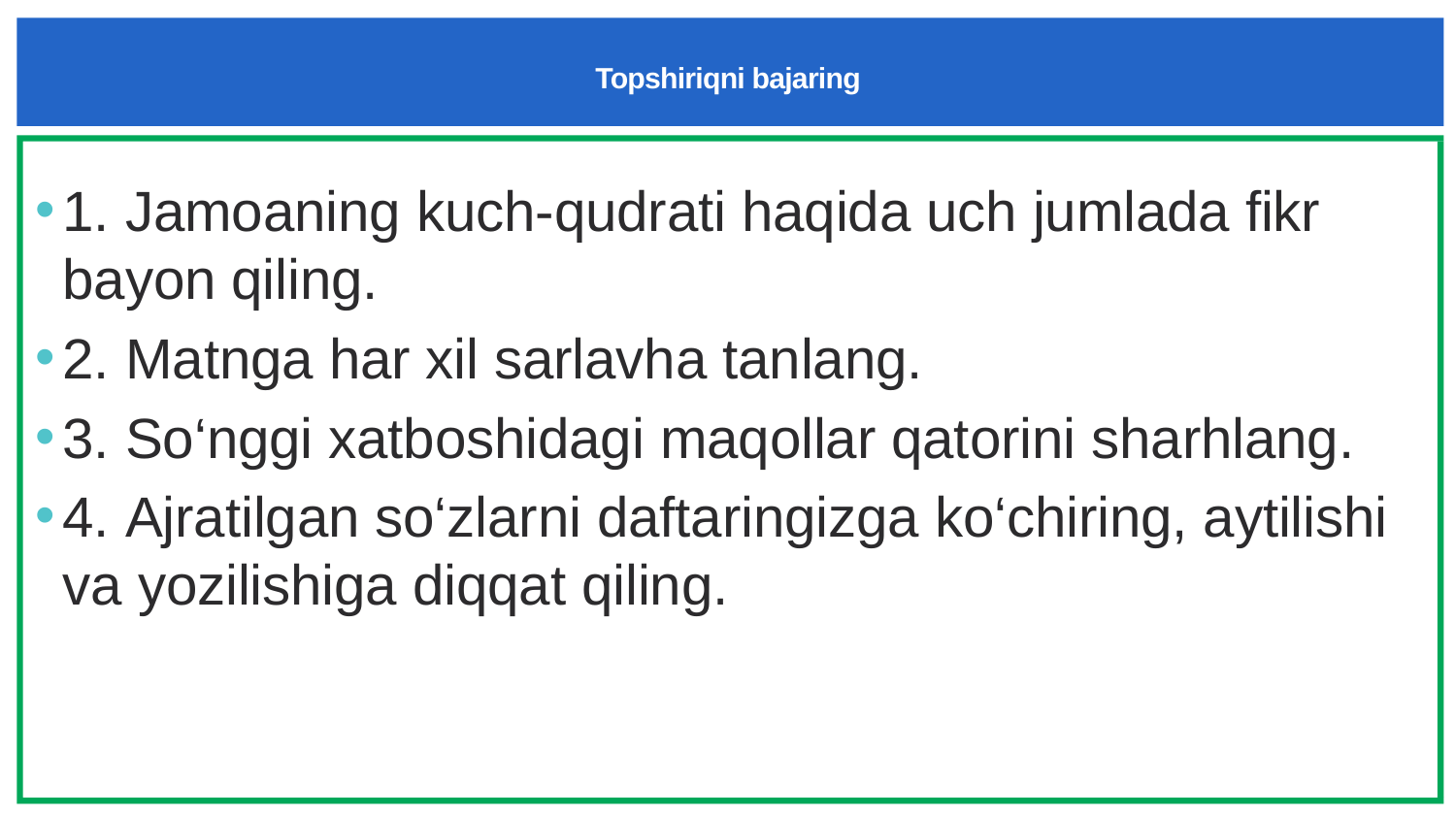

# Topshiriqni bajaring
1. Jamoaning kuch-qudrati haqida uch jumlada fikr bayon qiling.
2. Matnga har xil sarlavha tanlang.
3. So‘nggi xatboshidagi maqollar qatorini sharhlang.
4. Ajratilgan so‘zlarni daftaringizga ko‘chiring, aytilishi va yozilishiga diqqat qiling.